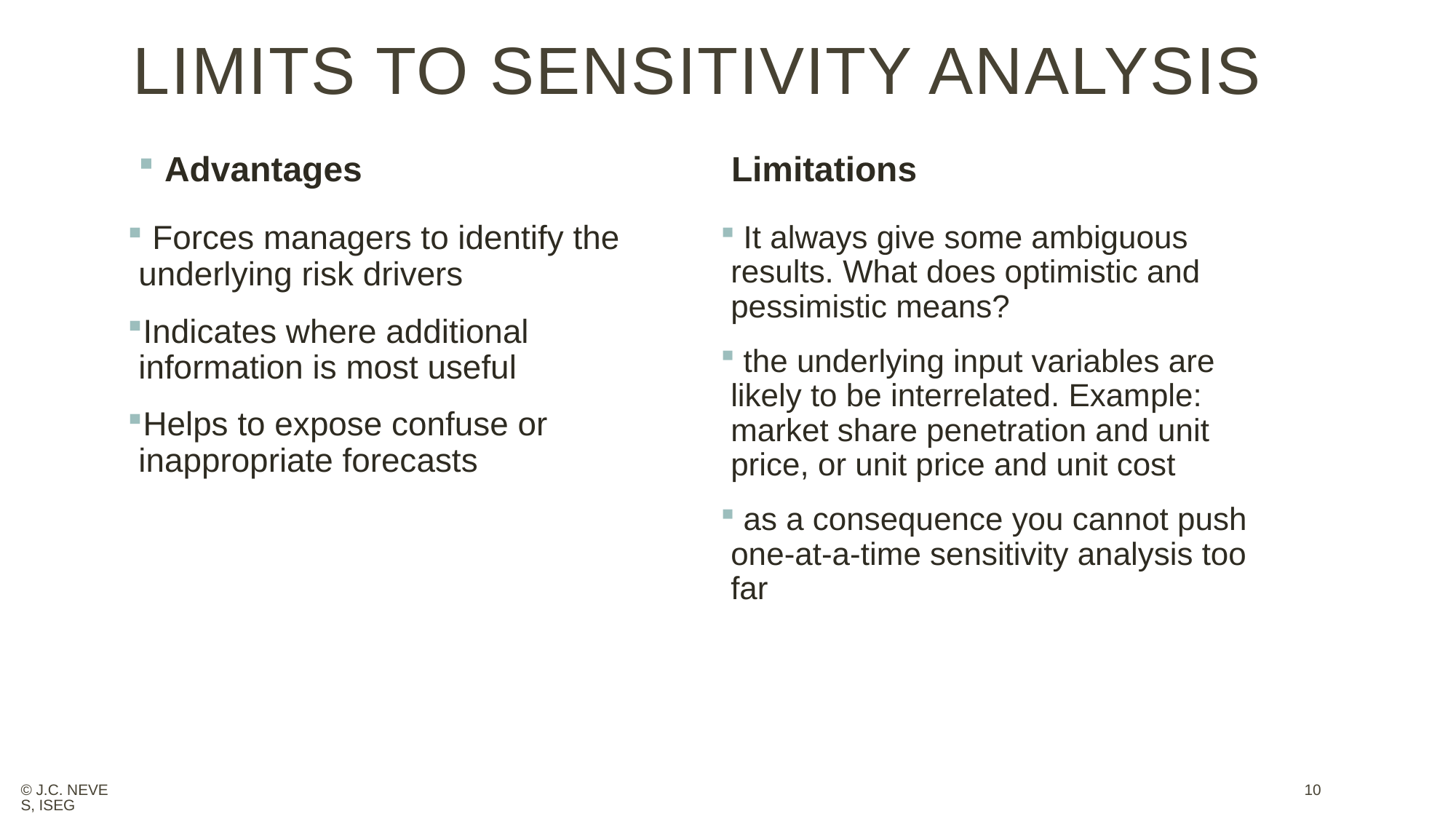

# Limits to sensitivity analysis
 Advantages
Limitations
 Forces managers to identify the underlying risk drivers
Indicates where additional information is most useful
Helps to expose confuse or inappropriate forecasts
 It always give some ambiguous results. What does optimistic and pessimistic means?
 the underlying input variables are likely to be interrelated. Example: market share penetration and unit price, or unit price and unit cost
 as a consequence you cannot push one-at-a-time sensitivity analysis too far
© J.C. Neves, ISEG
10